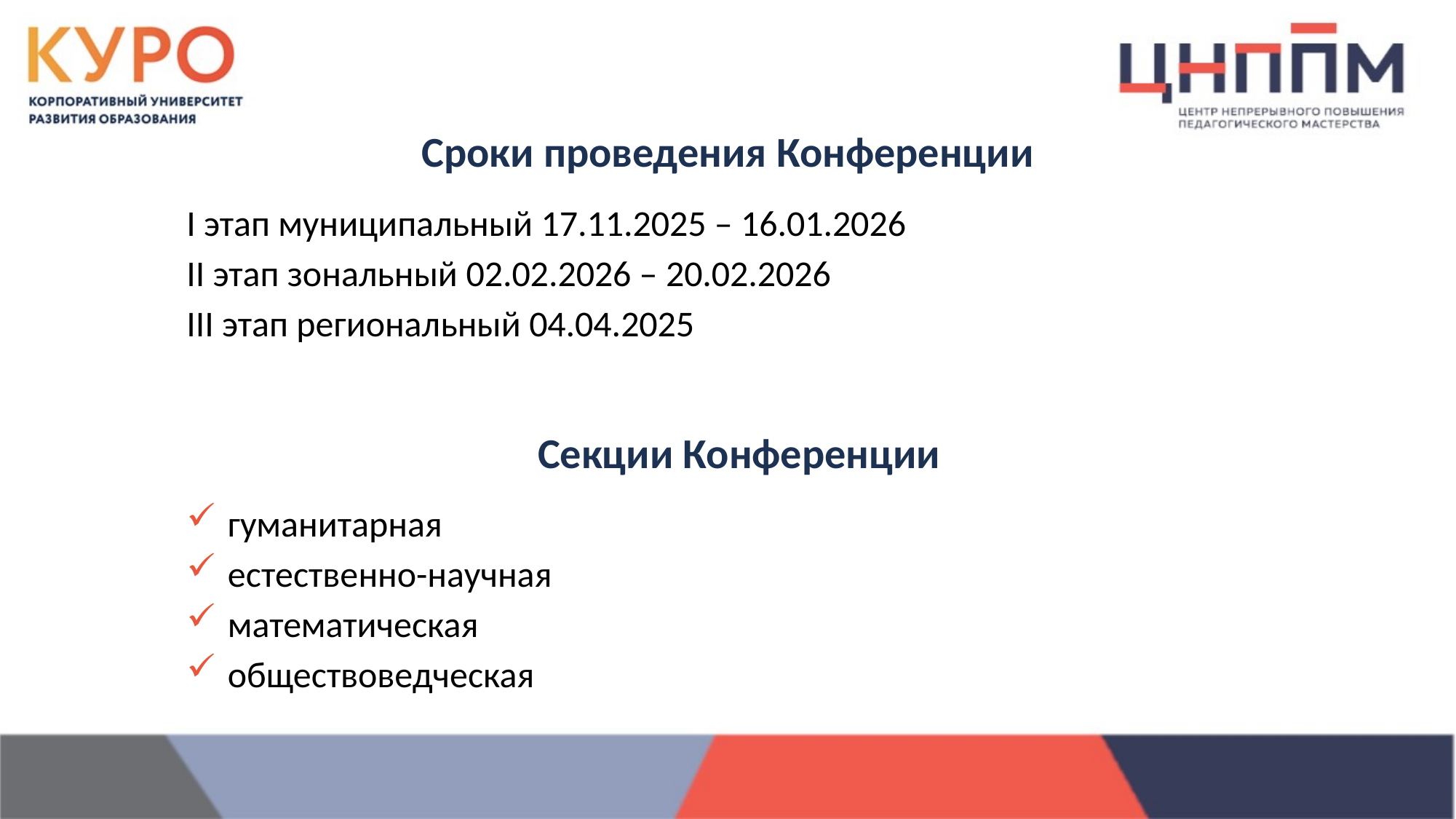

Сроки проведения Конференции
I этап муниципальный 17.11.2025 – 16.01.2026
II этап зональный 02.02.2026 – 20.02.2026
III этап региональный 04.04.2025
Секции Конференции
гуманитарная
естественно-научная
математическая
обществоведческая